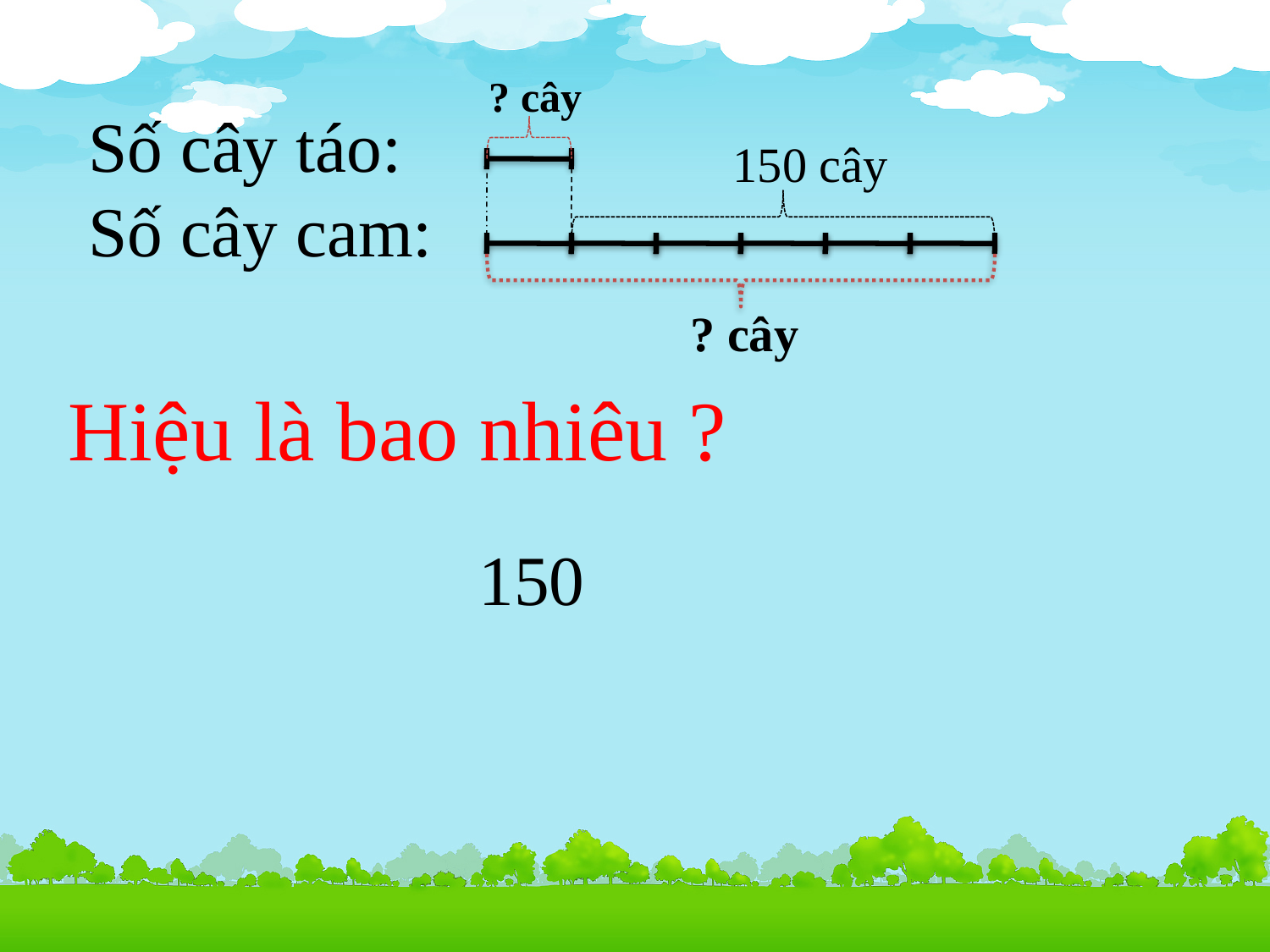

? cây
Số cây táo:

150 cây
Số cây cam:
? cây
Hiệu là bao nhiêu ?
150